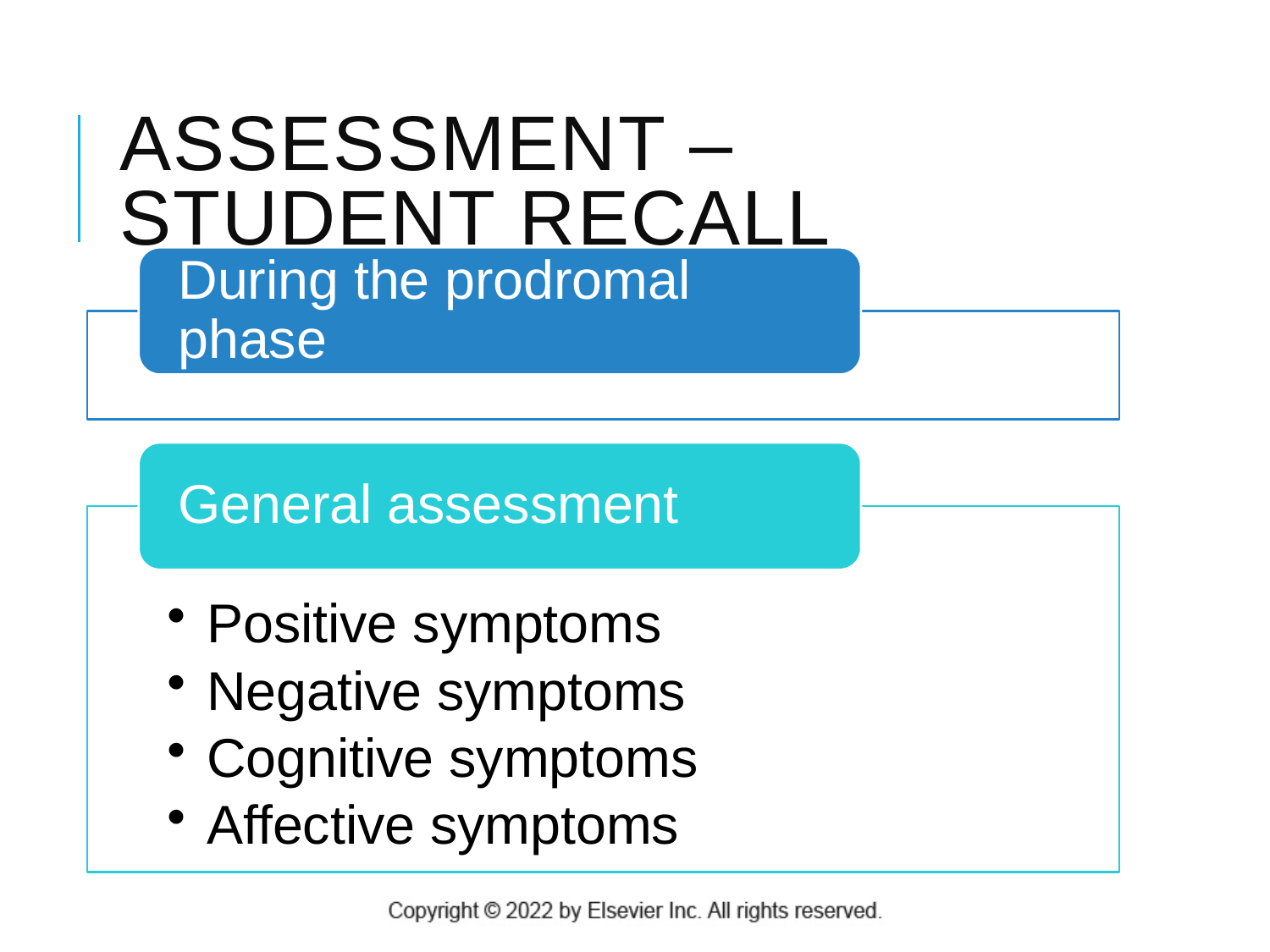

# Assessment – Student Recall
During the prodromal phase
Positive symptoms
Negative symptoms
Cognitive symptoms
Affective symptoms
General assessment